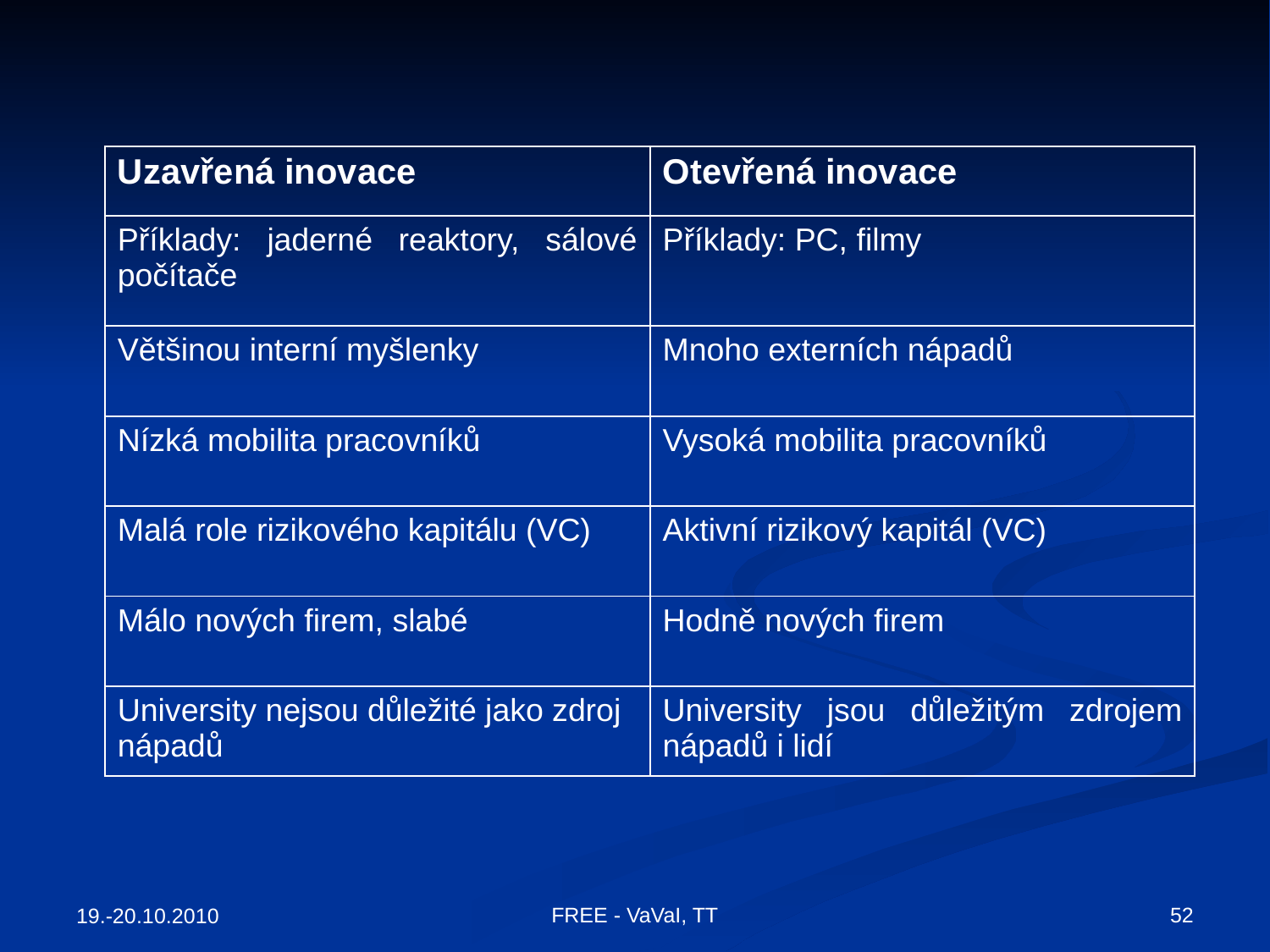

| Uzavřená inovace | Otevřená inovace |
| --- | --- |
| Příklady: jaderné reaktory, sálové počítače | Příklady: PC, filmy |
| Většinou interní myšlenky | Mnoho externích nápadů |
| Nízká mobilita pracovníků | Vysoká mobilita pracovníků |
| Malá role rizikového kapitálu (VC) | Aktivní rizikový kapitál (VC) |
| Málo nových firem, slabé | Hodně nových firem |
| University nejsou důležité jako zdroj nápadů | University jsou důležitým zdrojem nápadů i lidí |
FREE - VaVaI, TT
52
19.-20.10.2010